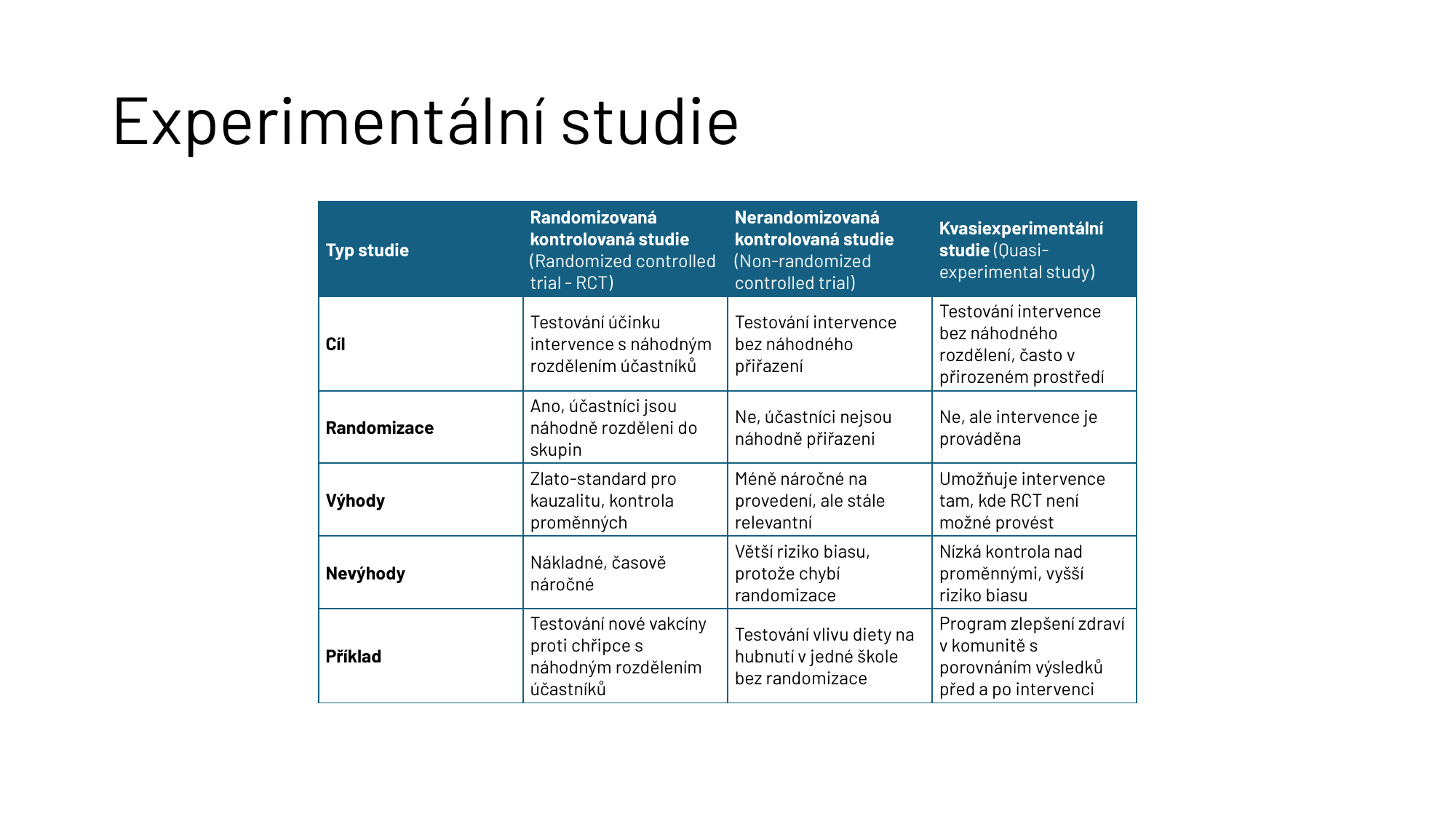

# Experimentální studie
| Typ studie | Randomizovaná kontrolovaná studie (Randomized controlled trial - RCT) | Nerandomizovaná kontrolovaná studie (Non-randomized controlled trial) | Kvasiexperimentální studie (Quasi-experimental study) |
| --- | --- | --- | --- |
| Cíl | Testování účinku intervence s náhodným rozdělením účastníků | Testování intervence bez náhodného přiřazení | Testování intervence bez náhodného rozdělení, často v přirozeném prostředí |
| Randomizace | Ano, účastníci jsou náhodně rozděleni do skupin | Ne, účastníci nejsou náhodně přiřazeni | Ne, ale intervence je prováděna |
| Výhody | Zlato-standard pro kauzalitu, kontrola proměnných | Méně náročné na provedení, ale stále relevantní | Umožňuje intervence tam, kde RCT není možné provést |
| Nevýhody | Nákladné, časově náročné | Větší riziko biasu, protože chybí randomizace | Nízká kontrola nad proměnnými, vyšší riziko biasu |
| Příklad | Testování nové vakcíny proti chřipce s náhodným rozdělením účastníků | Testování vlivu diety na hubnutí v jedné škole bez randomizace | Program zlepšení zdraví v komunitě s porovnáním výsledků před a po intervenci |